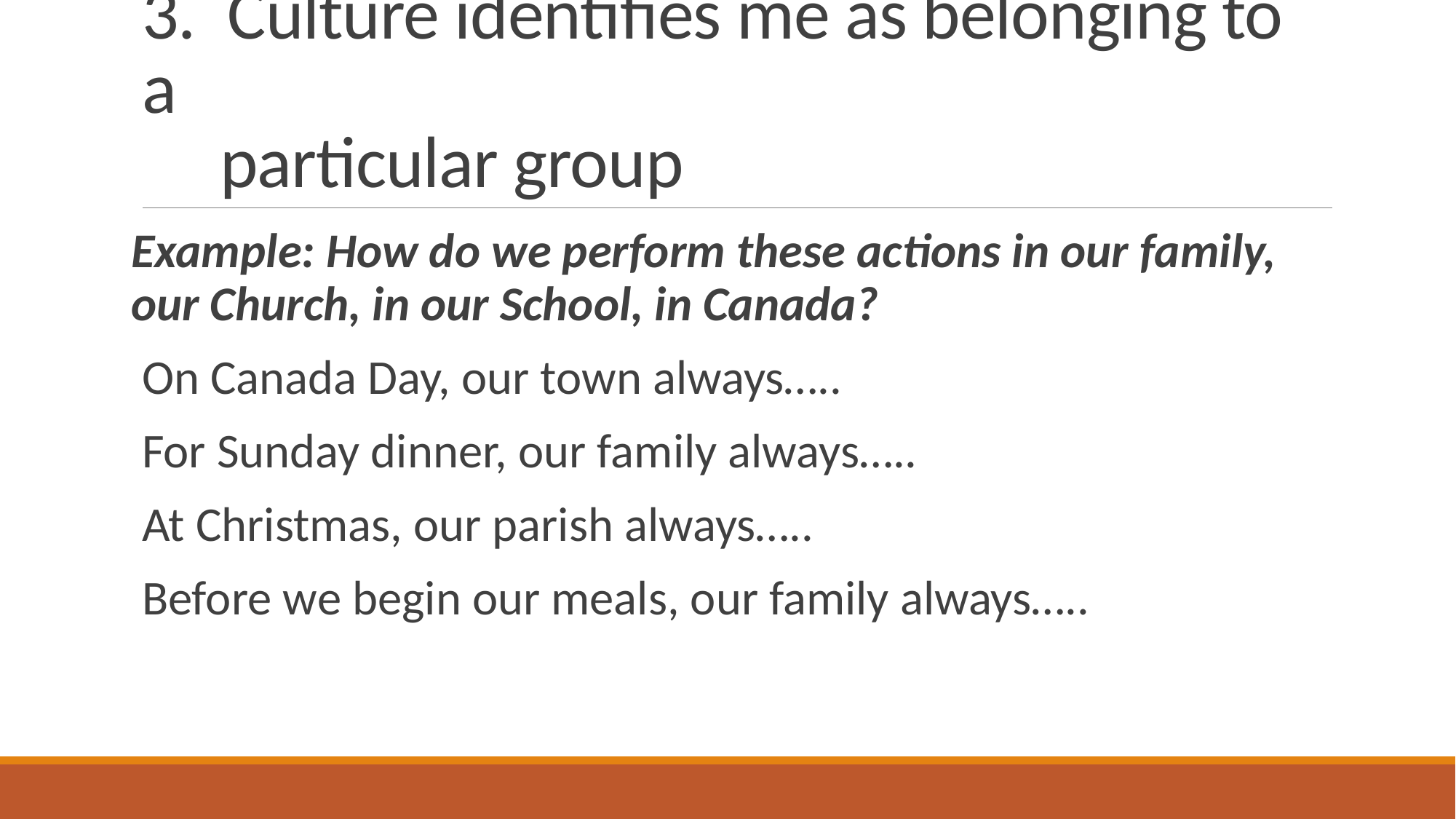

# 3.  Culture identifies me as belonging to a particular group
Example: How do we perform these actions in our family, our Church, in our School, in Canada?
On Canada Day, our town always…..
For Sunday dinner, our family always…..
At Christmas, our parish always…..
Before we begin our meals, our family always…..